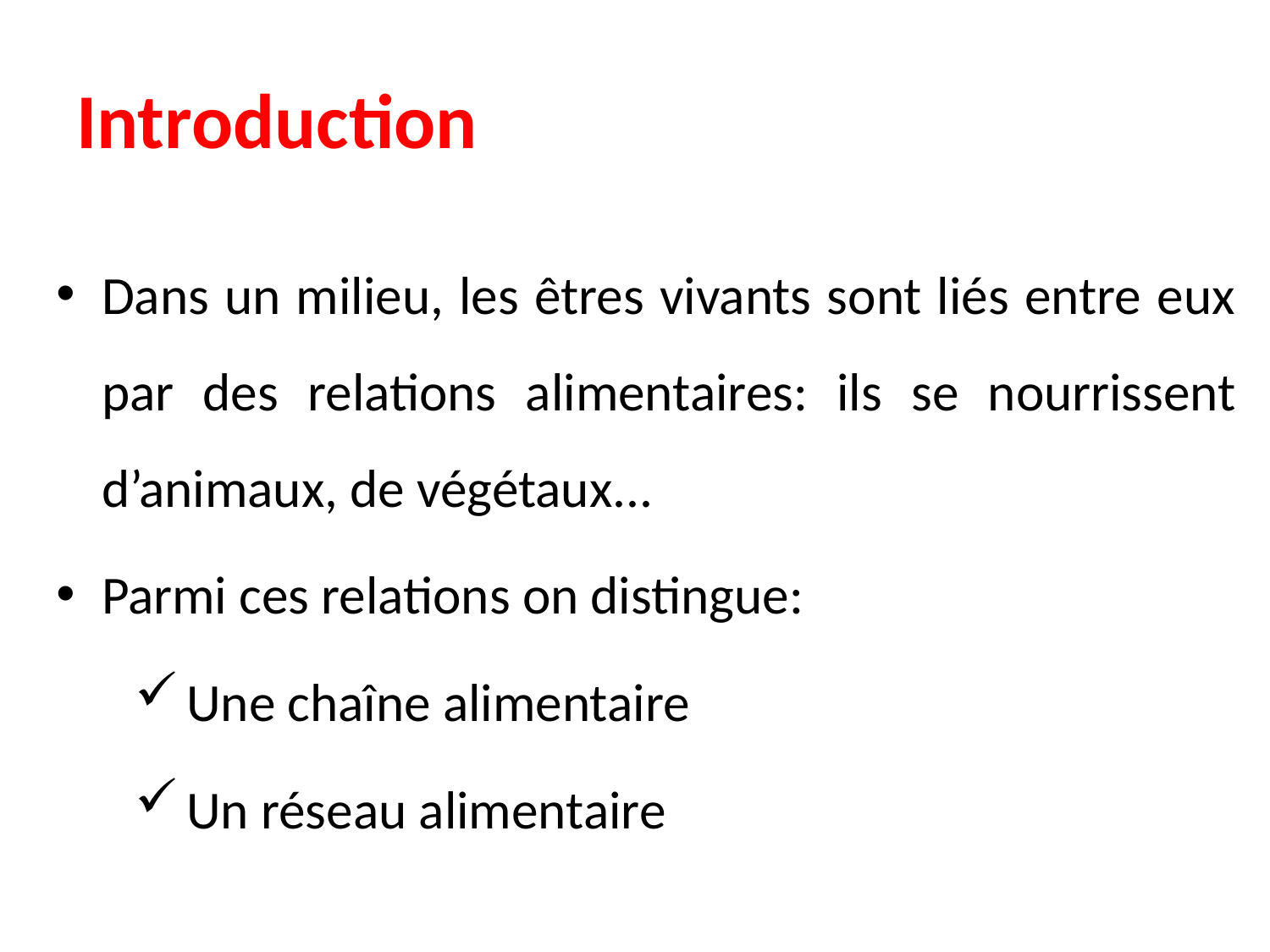

# Introduction
Dans un milieu, les êtres vivants sont liés entre eux par des relations alimentaires: ils se nourrissent d’animaux, de végétaux...
Parmi ces relations on distingue:
Une chaîne alimentaire
Un réseau alimentaire